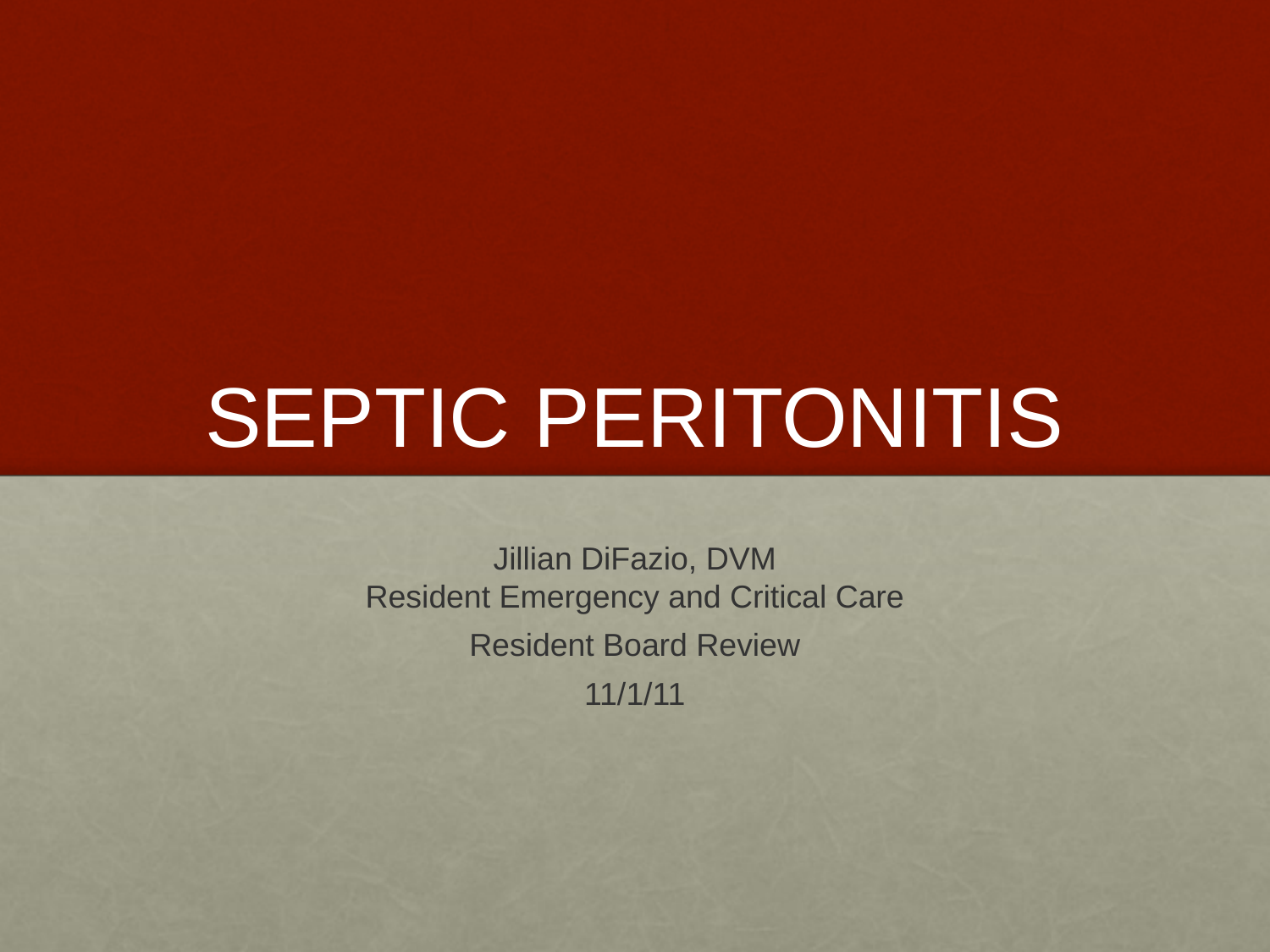

# SEPTIC PERITONITIS

Jillian DiFazio, DVM
Resident Emergency and Critical Care
Resident Board Review
11/1/11